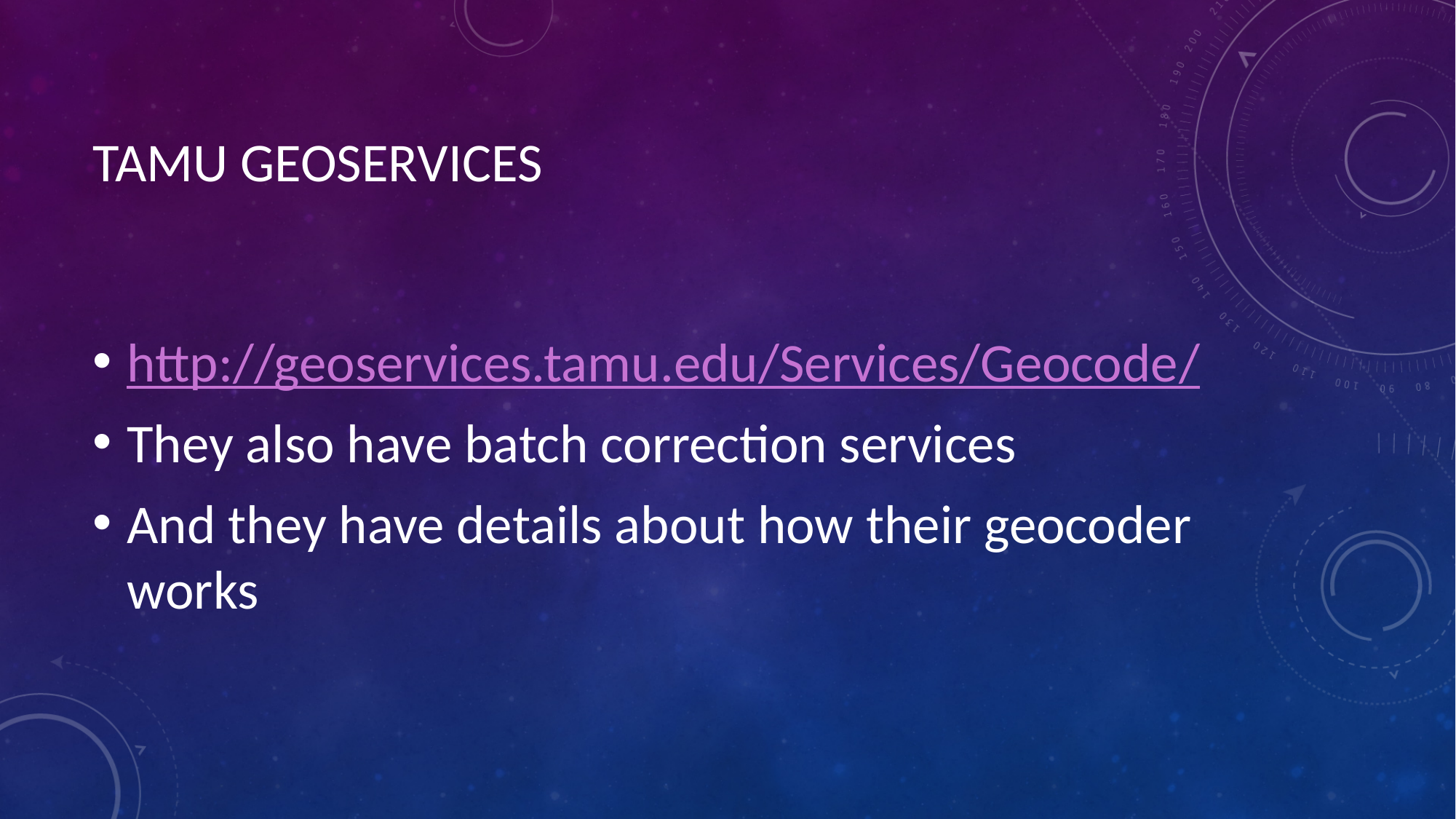

# TAMU Geoservices
http://geoservices.tamu.edu/Services/Geocode/
They also have batch correction services
And they have details about how their geocoder works